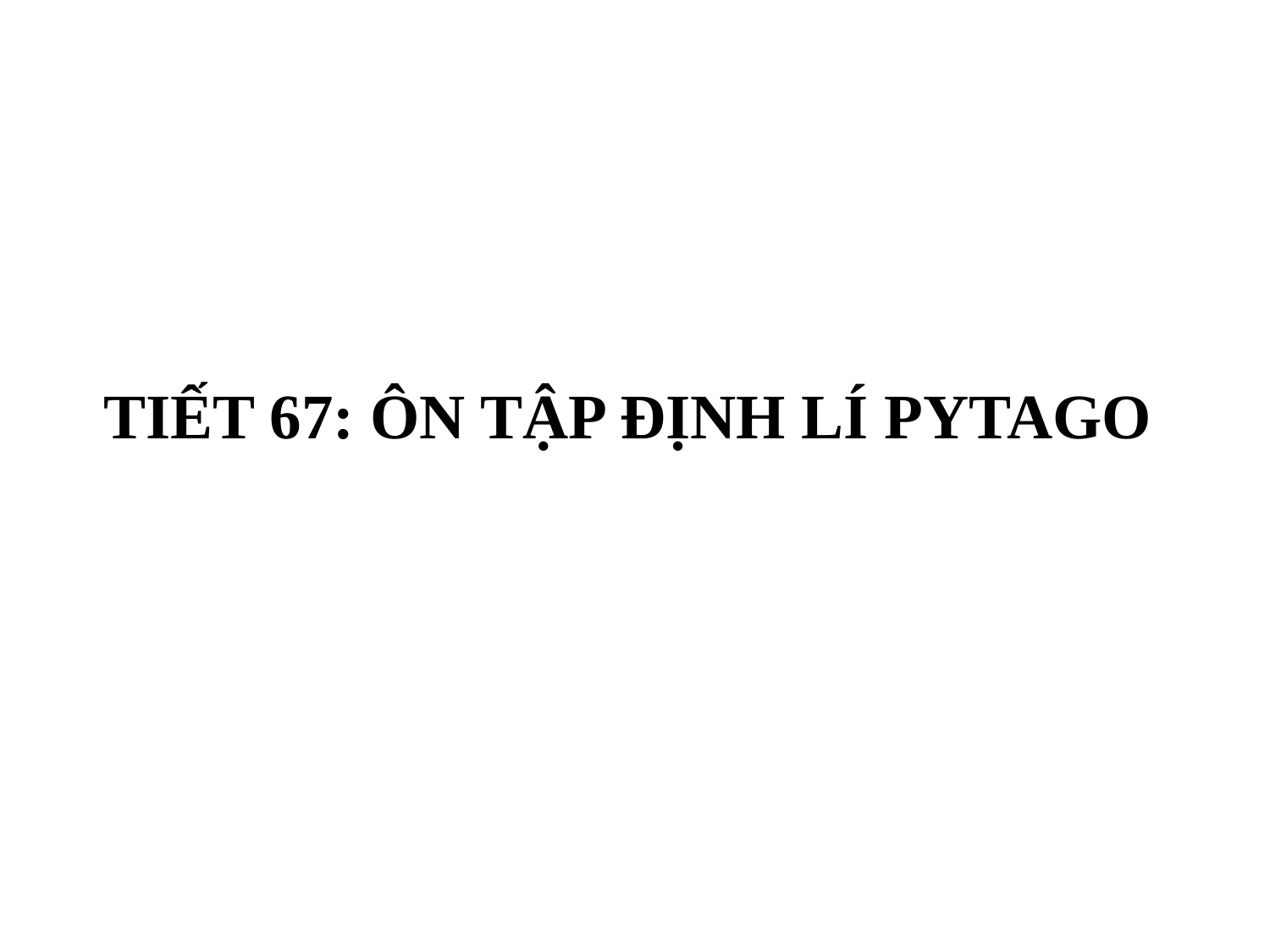

TIẾT 67: ÔN TẬP ĐỊNH LÍ PYTAGO